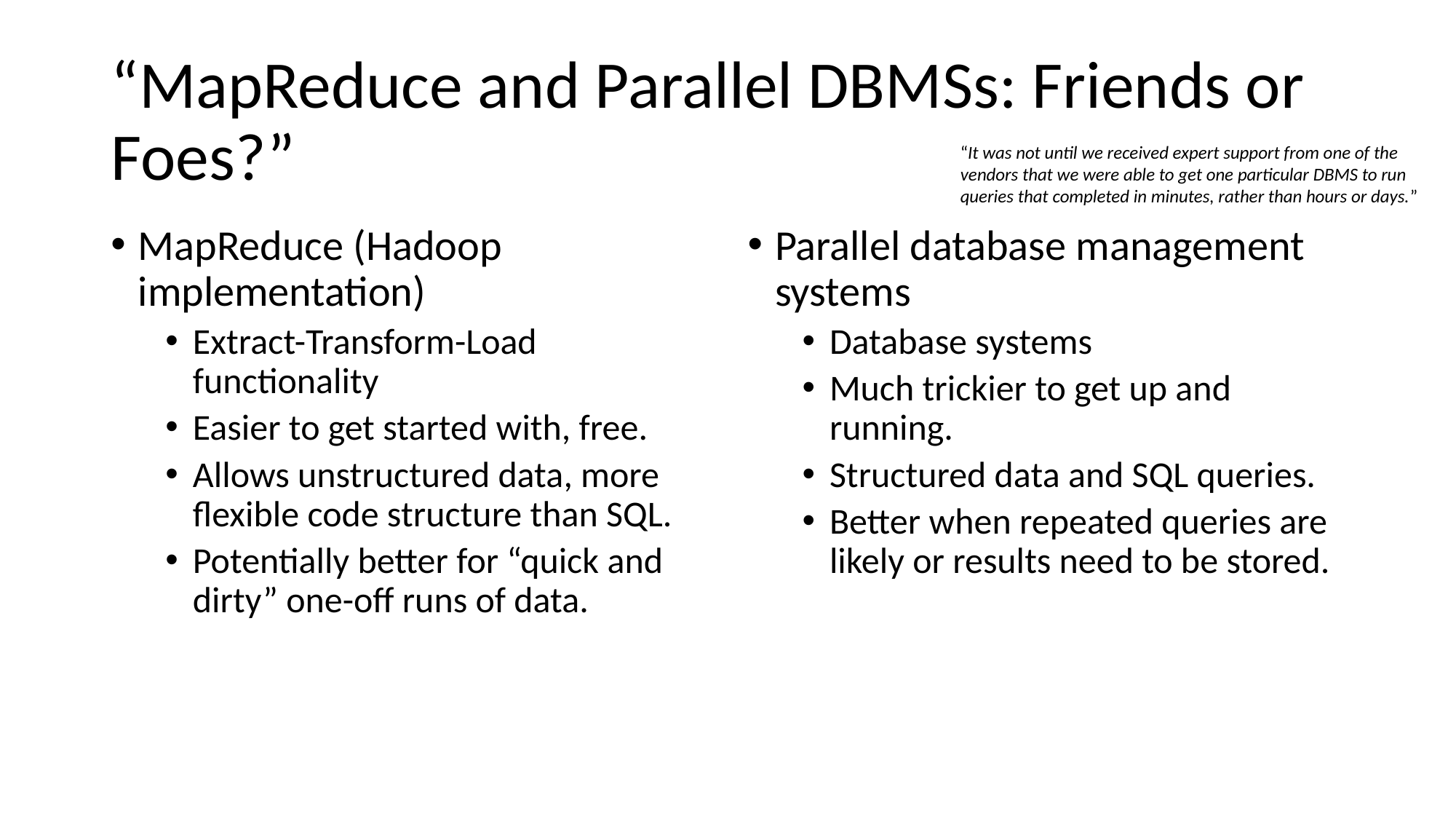

# “MapReduce and Parallel DBMSs: Friends or Foes?”
“It was not until we received expert support from one of the vendors that we were able to get one particular DBMS to run queries that completed in minutes, rather than hours or days.”

MapReduce (Hadoop implementation)
Extract-Transform-Load functionality
Easier to get started with, free.
Allows unstructured data, more flexible code structure than SQL.
Potentially better for “quick and dirty” one-off runs of data.
Parallel database management systems
Database systems
Much trickier to get up and running.
Structured data and SQL queries.
Better when repeated queries are likely or results need to be stored.